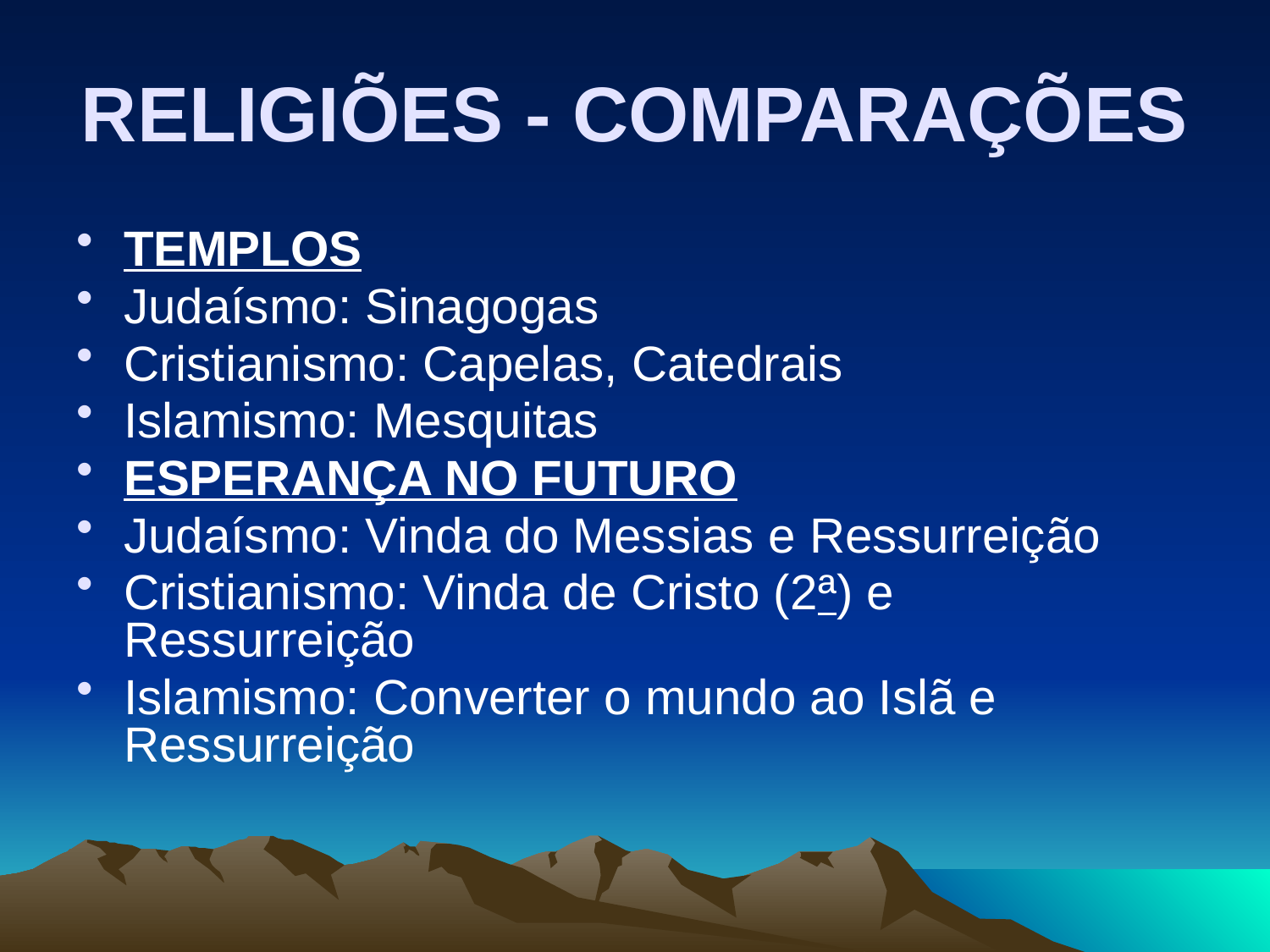

# RELIGIÕES - COMPARAÇÕES
TEMPLOS
Judaísmo: Sinagogas
Cristianismo: Capelas, Catedrais
Islamismo: Mesquitas
ESPERANÇA NO FUTURO
Judaísmo: Vinda do Messias e Ressurreição
Cristianismo: Vinda de Cristo (2ª) e Ressurreição
Islamismo: Converter o mundo ao Islã e Ressurreição